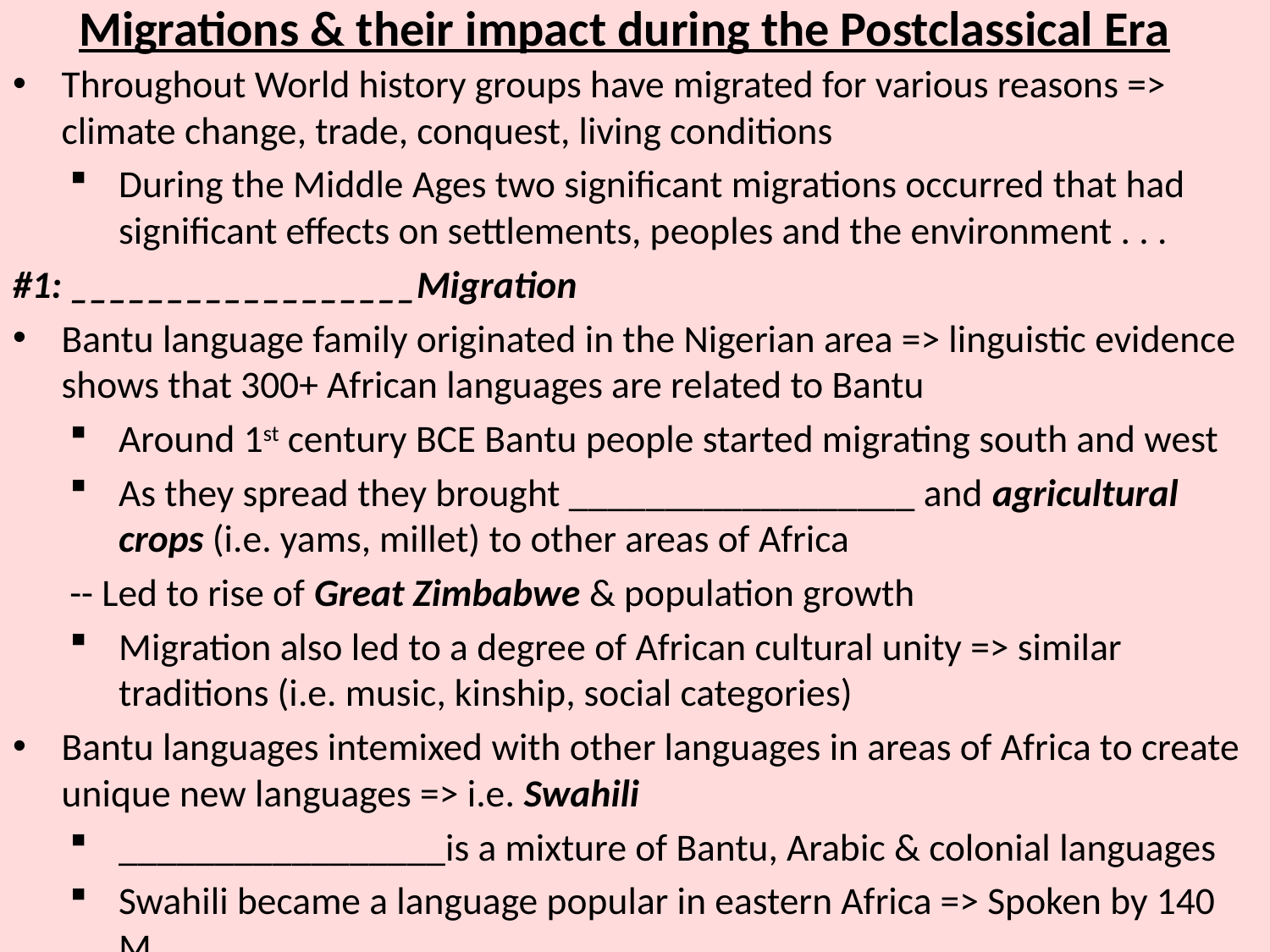

# Migrations & their impact during the Postclassical Era
Throughout World history groups have migrated for various reasons => climate change, trade, conquest, living conditions
During the Middle Ages two significant migrations occurred that had significant effects on settlements, peoples and the environment . . .
#1: __________________Migration
Bantu language family originated in the Nigerian area => linguistic evidence shows that 300+ African languages are related to Bantu
Around 1st century BCE Bantu people started migrating south and west
As they spread they brought __________________ and agricultural crops (i.e. yams, millet) to other areas of Africa
	-- Led to rise of Great Zimbabwe & population growth
Migration also led to a degree of African cultural unity => similar traditions (i.e. music, kinship, social categories)
Bantu languages intemixed with other languages in areas of Africa to create unique new languages => i.e. Swahili
_________________is a mixture of Bantu, Arabic & colonial languages
Swahili became a language popular in eastern Africa => Spoken by 140 M